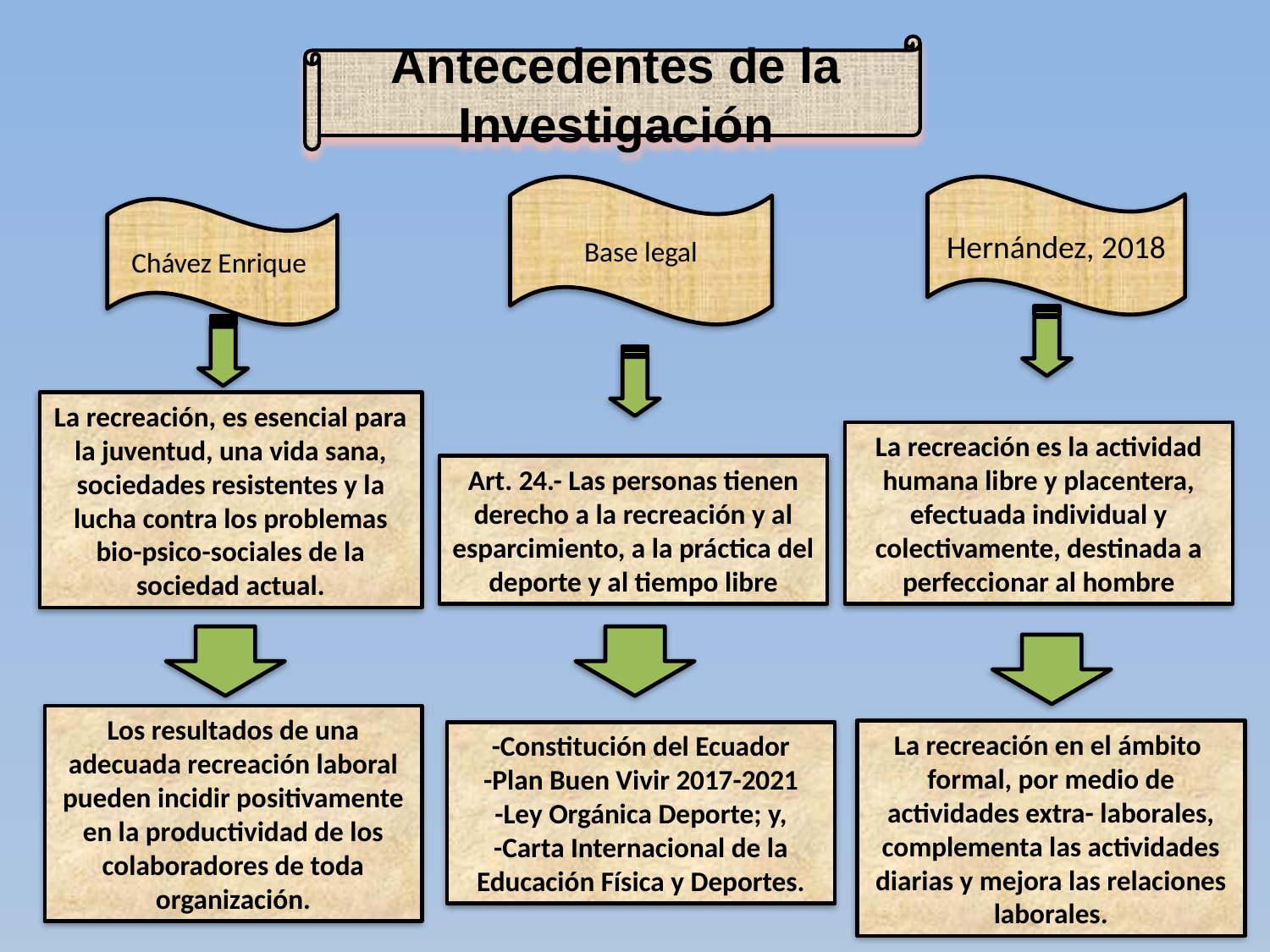

Antecedentes de la Investigación
Base legal
Hernández, 2018
Chávez Enrique

La recreación, es esencial para la juventud, una vida sana, sociedades resistentes y la lucha contra los problemas bio-psico-sociales de la sociedad actual.
La recreación es la actividad humana libre y placentera, efectuada individual y colectivamente, destinada a perfeccionar al hombre
Art. 24.- Las personas tienen derecho a la recreación y al esparcimiento, a la práctica del deporte y al tiempo libre

Los resultados de una adecuada recreación laboral pueden incidir positivamente en la productividad de los colaboradores de toda organización.
La recreación en el ámbito  formal, por medio de actividades extra- laborales, complementa las actividades diarias y mejora las relaciones laborales.
-Constitución del Ecuador
-Plan Buen Vivir 2017-2021
-Ley Orgánica Deporte; y,
-Carta Internacional de la Educación Física y Deportes.